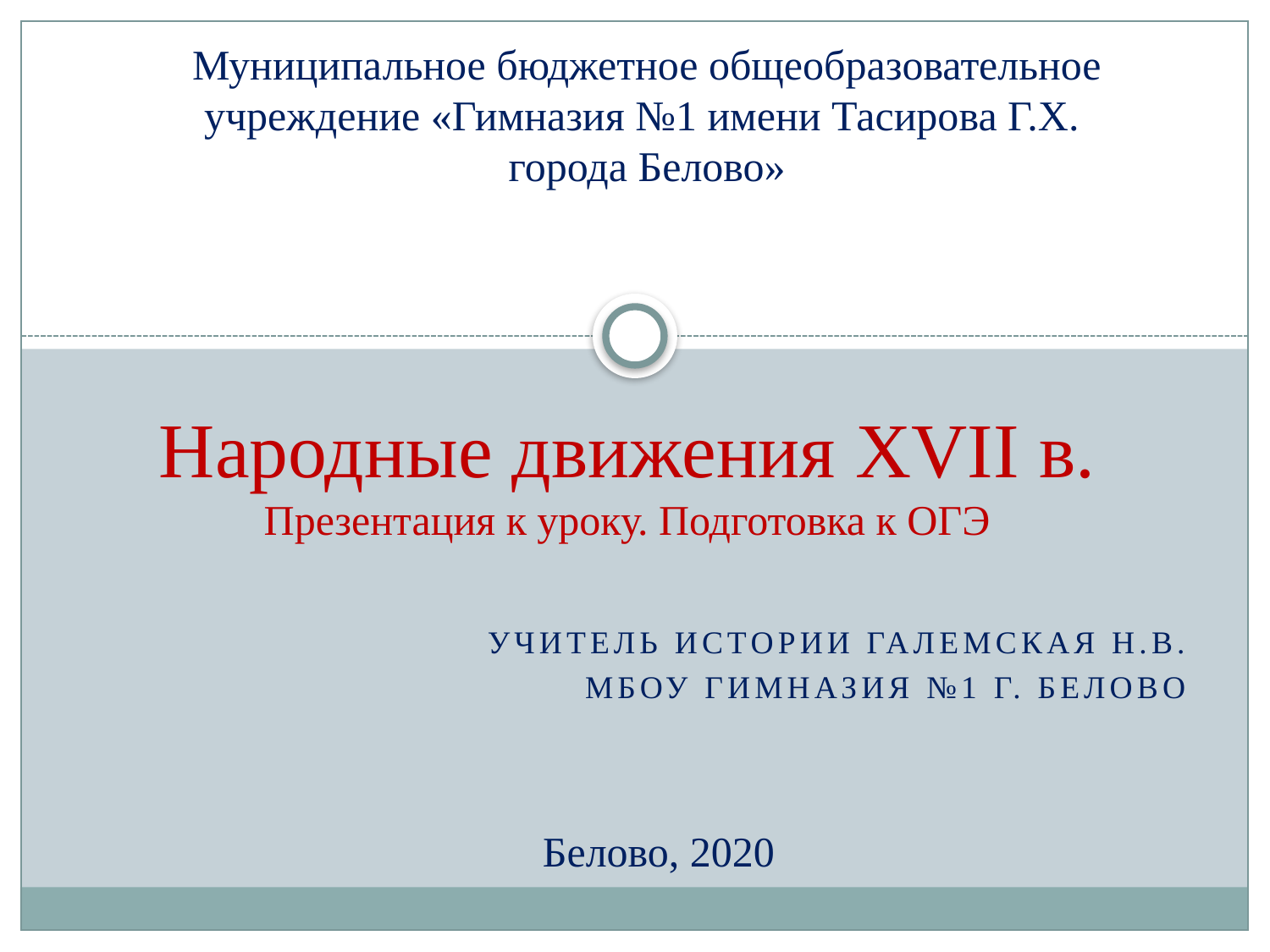

Муниципальное бюджетное общеобразовательное учреждение «Гимназия №1 имени Тасирова Г.Х.
города Белово»
# Народные движения XVII в. Презентация к уроку. Подготовка к ОГЭ
Учитель истории Галемская Н.В.
МБОУ гимназия №1 г. Белово
Белово, 2020